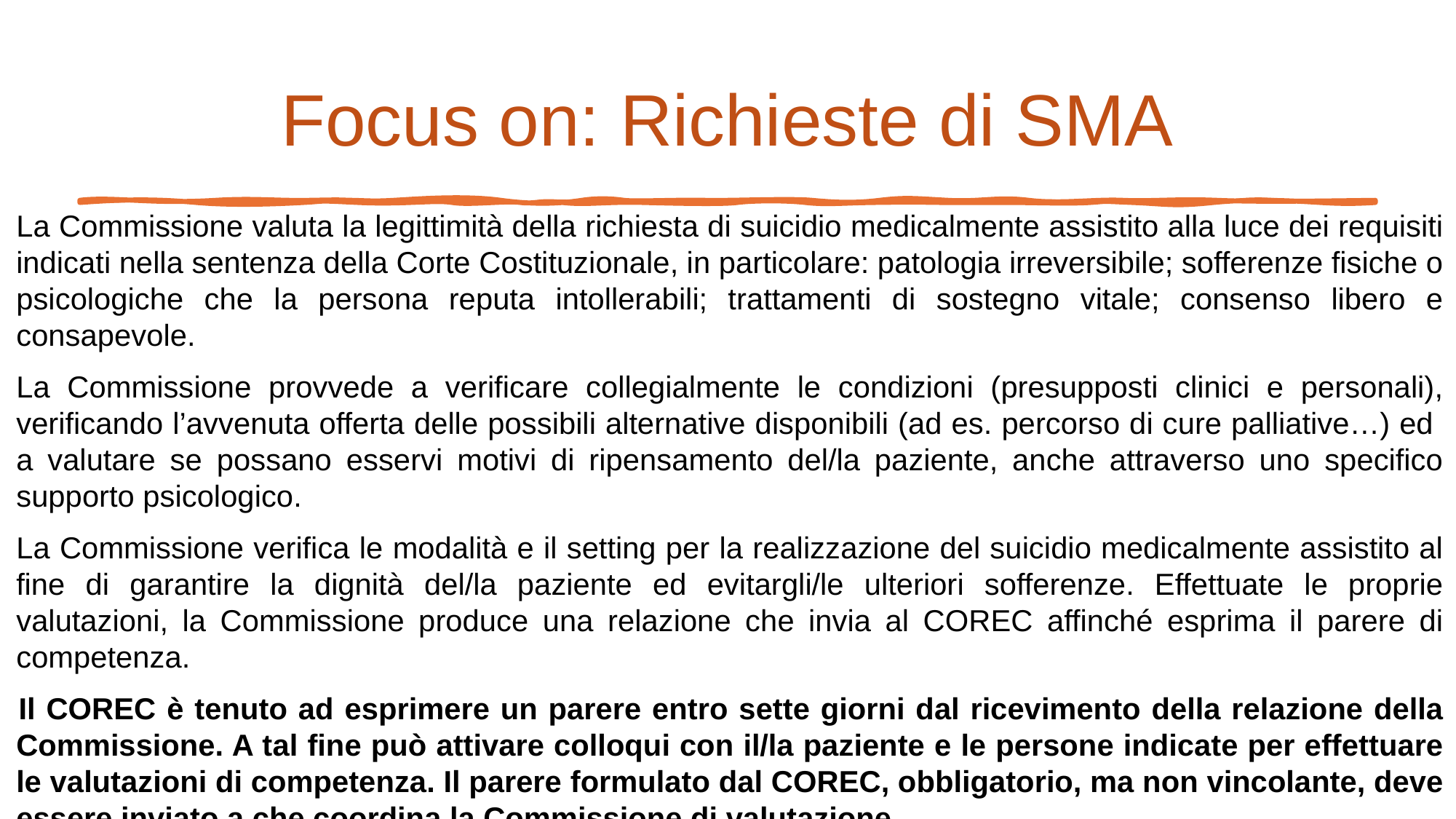

# Focus on: Richieste di SMA

	La Commissione valuta la legittimità della richiesta di suicidio medicalmente assistito alla luce dei requisiti indicati nella sentenza della Corte Costituzionale, in particolare: patologia irreversibile; sofferenze fisiche o psicologiche che la persona reputa intollerabili; trattamenti di sostegno vitale; consenso libero e consapevole.
	La Commissione provvede a verificare collegialmente le condizioni (presupposti clinici e personali), verificando l’avvenuta offerta delle possibili alternative disponibili (ad es. percorso di cure palliative…) ed  a valutare se possano esservi motivi di ripensamento del/la paziente, anche attraverso uno specifico supporto psicologico.
	La Commissione verifica le modalità e il setting per la realizzazione del suicidio medicalmente assistito al fine di garantire la dignità del/la paziente ed evitargli/le ulteriori sofferenze. Effettuate le proprie valutazioni, la Commissione produce una relazione che invia al COREC affinché esprima il parere di competenza.
 	Il COREC è tenuto ad esprimere un parere entro sette giorni dal ricevimento della relazione della Commissione. A tal fine può attivare colloqui con il/la paziente e le persone indicate per effettuare le valutazioni di competenza. Il parere formulato dal COREC, obbligatorio, ma non vincolante, deve essere inviato a che coordina la Commissione di valutazione.